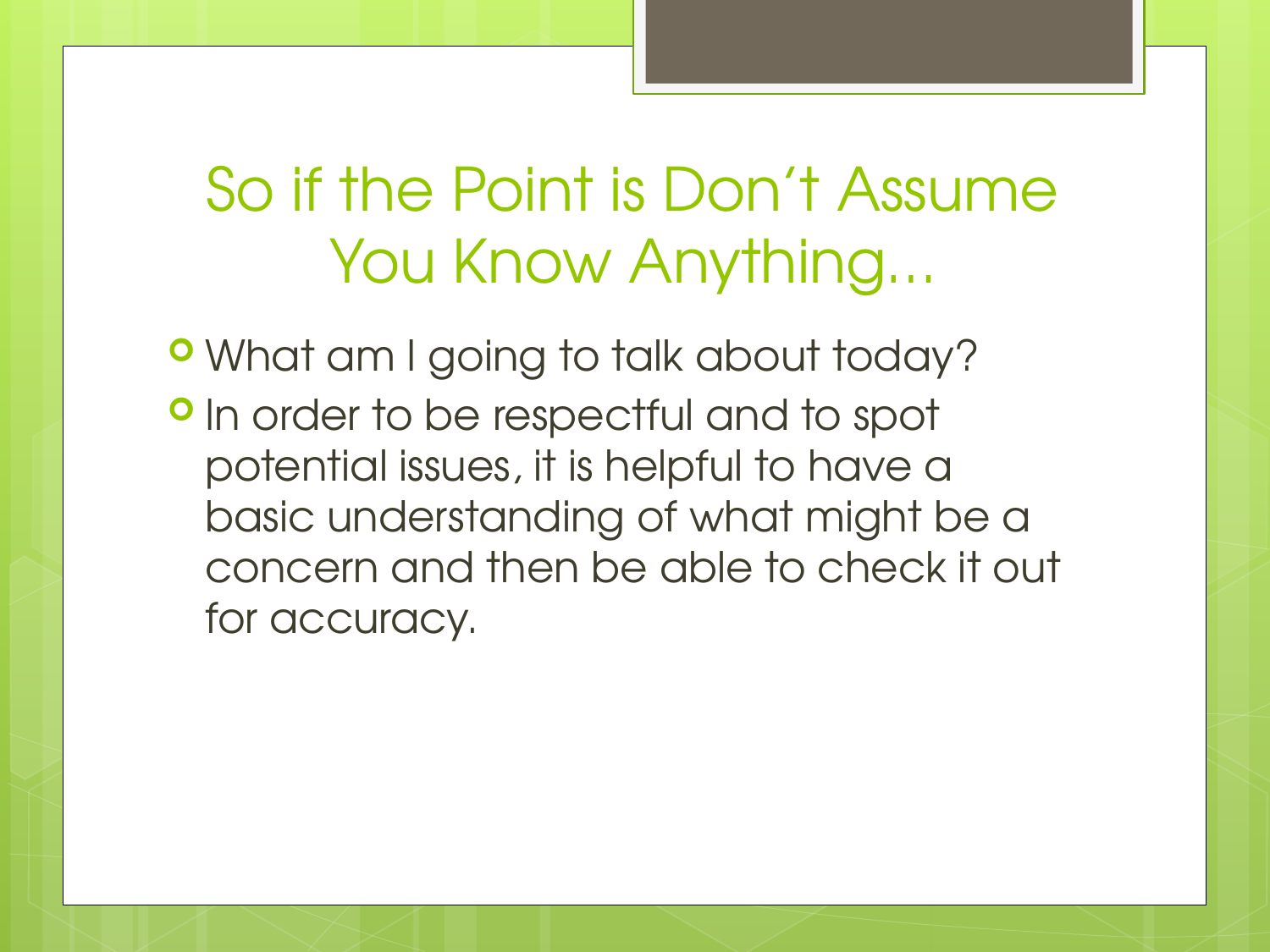

# So if the Point is Don’t Assume You Know Anything…
What am I going to talk about today?
In order to be respectful and to spot potential issues, it is helpful to have a basic understanding of what might be a concern and then be able to check it out for accuracy.